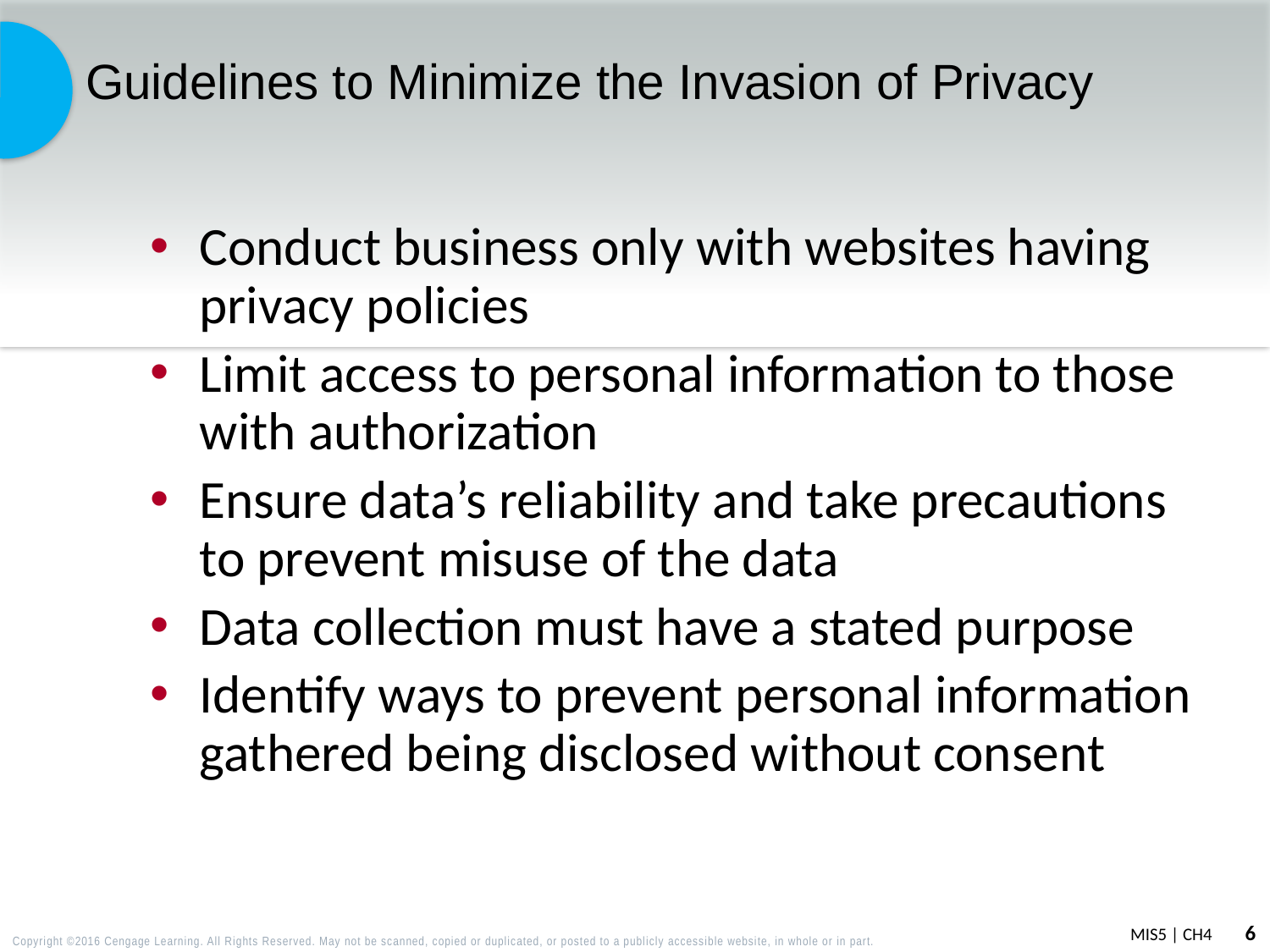

# Guidelines to Minimize the Invasion of Privacy
Conduct business only with websites having privacy policies
Limit access to personal information to those with authorization
Ensure data’s reliability and take precautions to prevent misuse of the data
Data collection must have a stated purpose
Identify ways to prevent personal information gathered being disclosed without consent